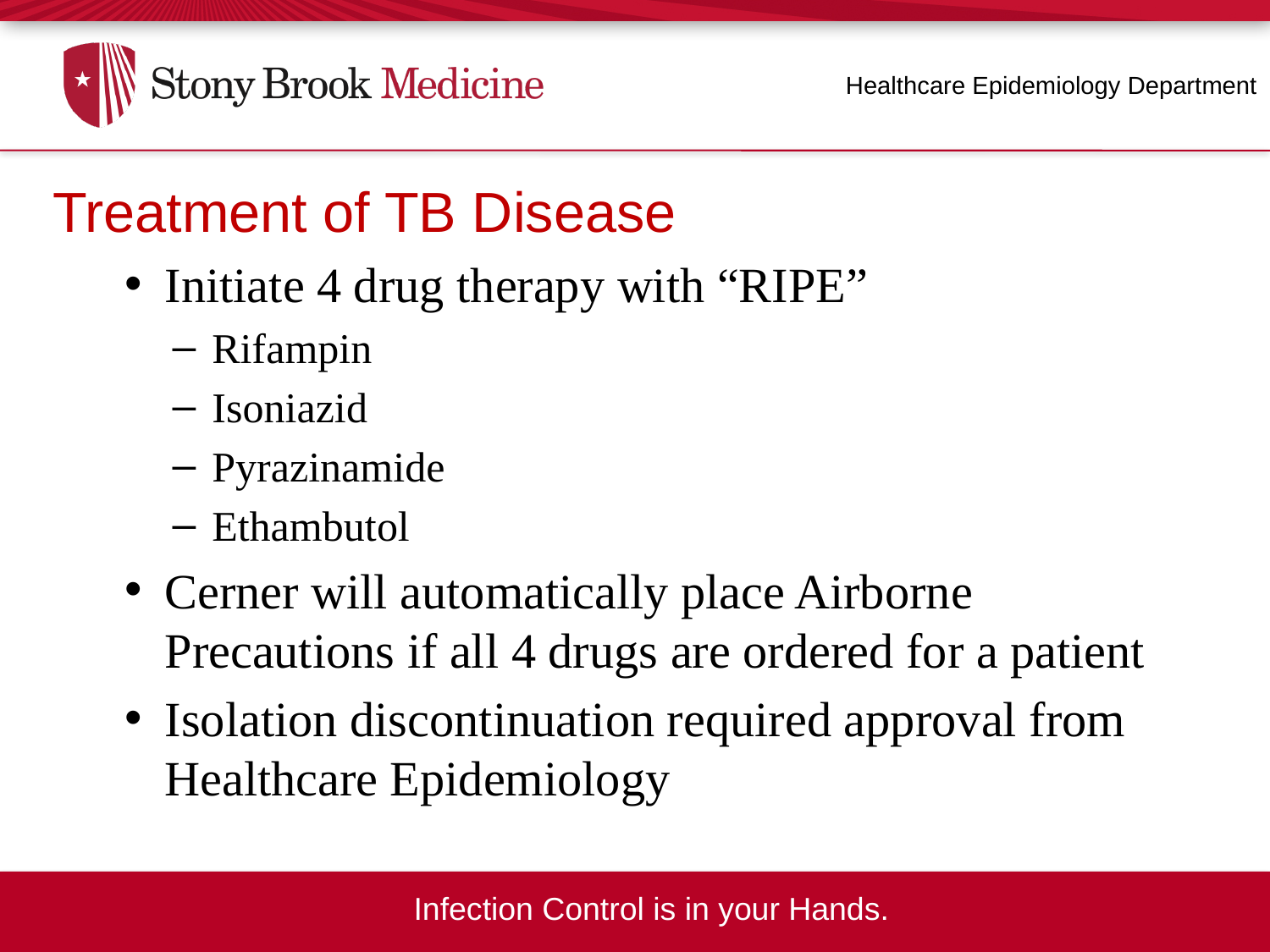

Healthcare Epidemiology Department
Treatment of TB Disease
Initiate 4 drug therapy with “RIPE”
Rifampin
Isoniazid
Pyrazinamide
Ethambutol
Cerner will automatically place Airborne Precautions if all 4 drugs are ordered for a patient
Isolation discontinuation required approval from Healthcare Epidemiology
Infection Control is in your Hands.